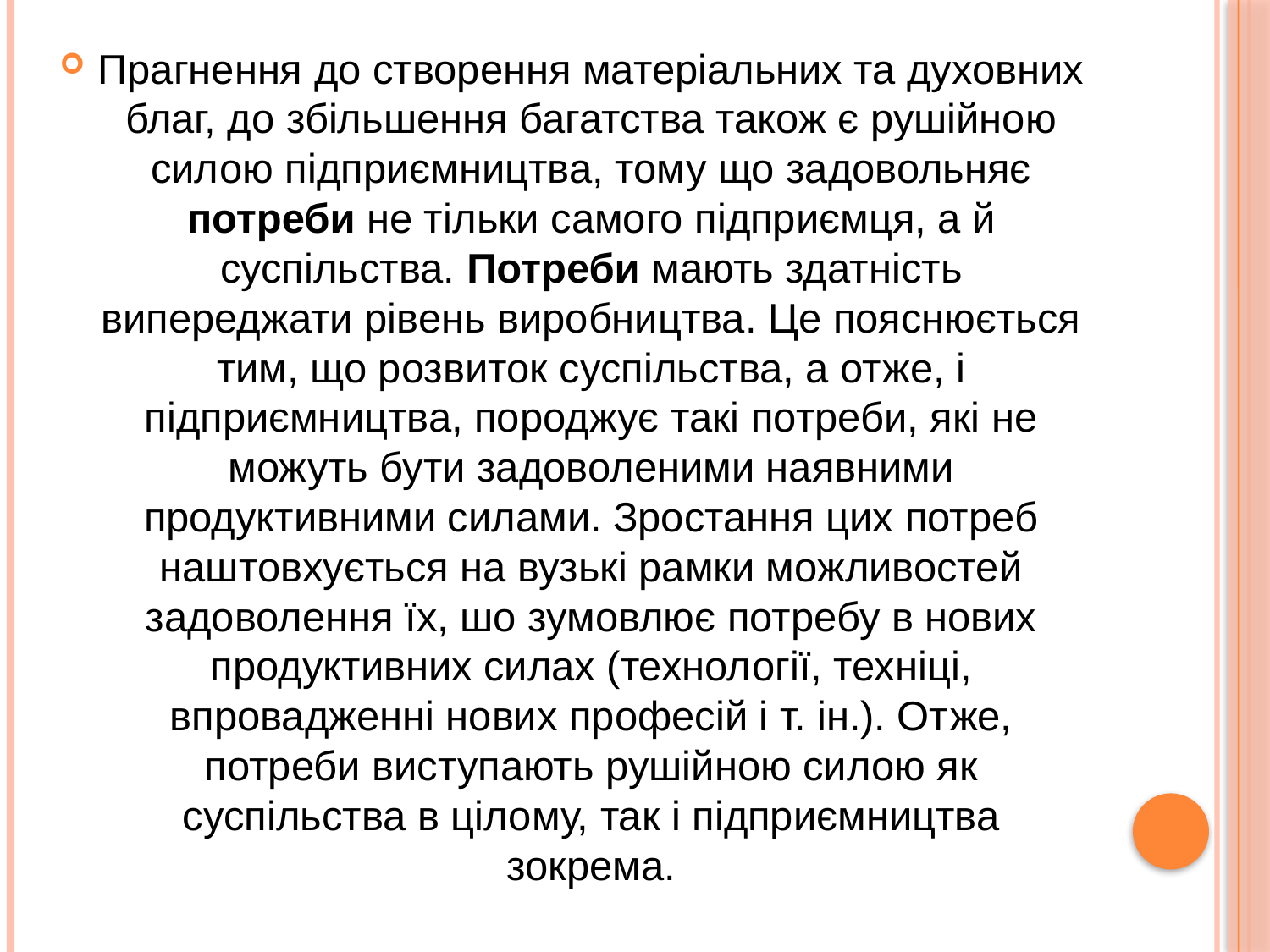

Прагнення до створення матеріальних та духовних благ, до збільшення багатства також є рушійною силою підприємництва, тому що задовольняє потреби не тільки самого підприємця, а й суспільства. Потреби мають здатність випереджати рівень виробництва. Це пояснюється тим, що розвиток суспільства, а отже, і підприємництва, породжує такі потреби, які не можуть бути задоволеними наявними продуктивними силами. Зростання цих потреб наштовхується на вузькі рамки можливостей задоволення їх, шо зумовлює потребу в нових продуктивних силах (технології, техніці, впровадженні нових професій і т. ін.). Отже, потреби виступають рушійною силою як суспільства в цілому, так і підприємництва зокрема.